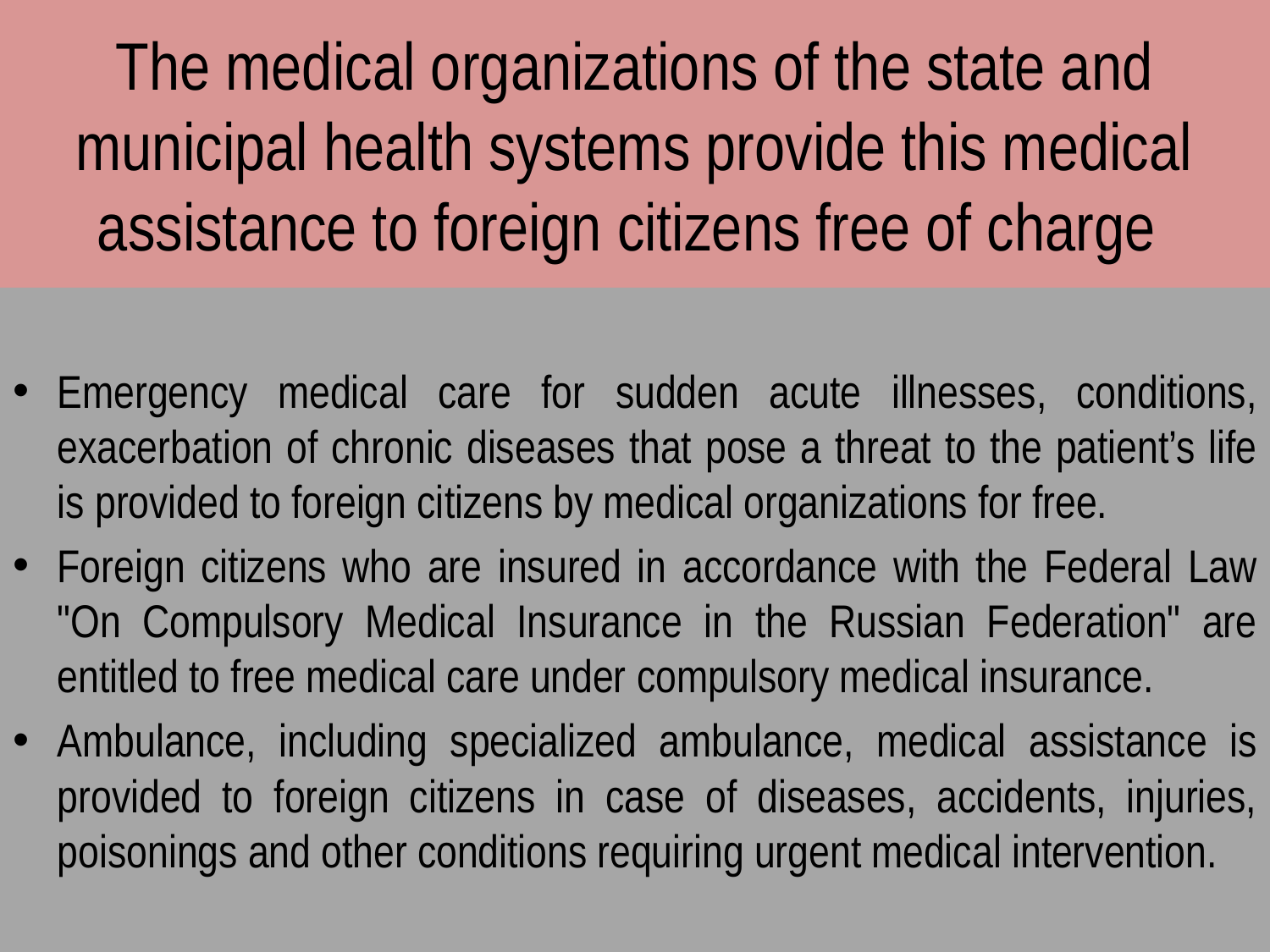

# The medical organizations of the state and municipal health systems provide this medical assistance to foreign citizens free of charge

Emergency medical care for sudden acute illnesses, conditions, exacerbation of chronic diseases that pose a threat to the patient’s life is provided to foreign citizens by medical organizations for free.
Foreign citizens who are insured in accordance with the Federal Law "On Compulsory Medical Insurance in the Russian Federation" are entitled to free medical care under compulsory medical insurance.
Ambulance, including specialized ambulance, medical assistance is provided to foreign citizens in case of diseases, accidents, injuries, poisonings and other conditions requiring urgent medical intervention.